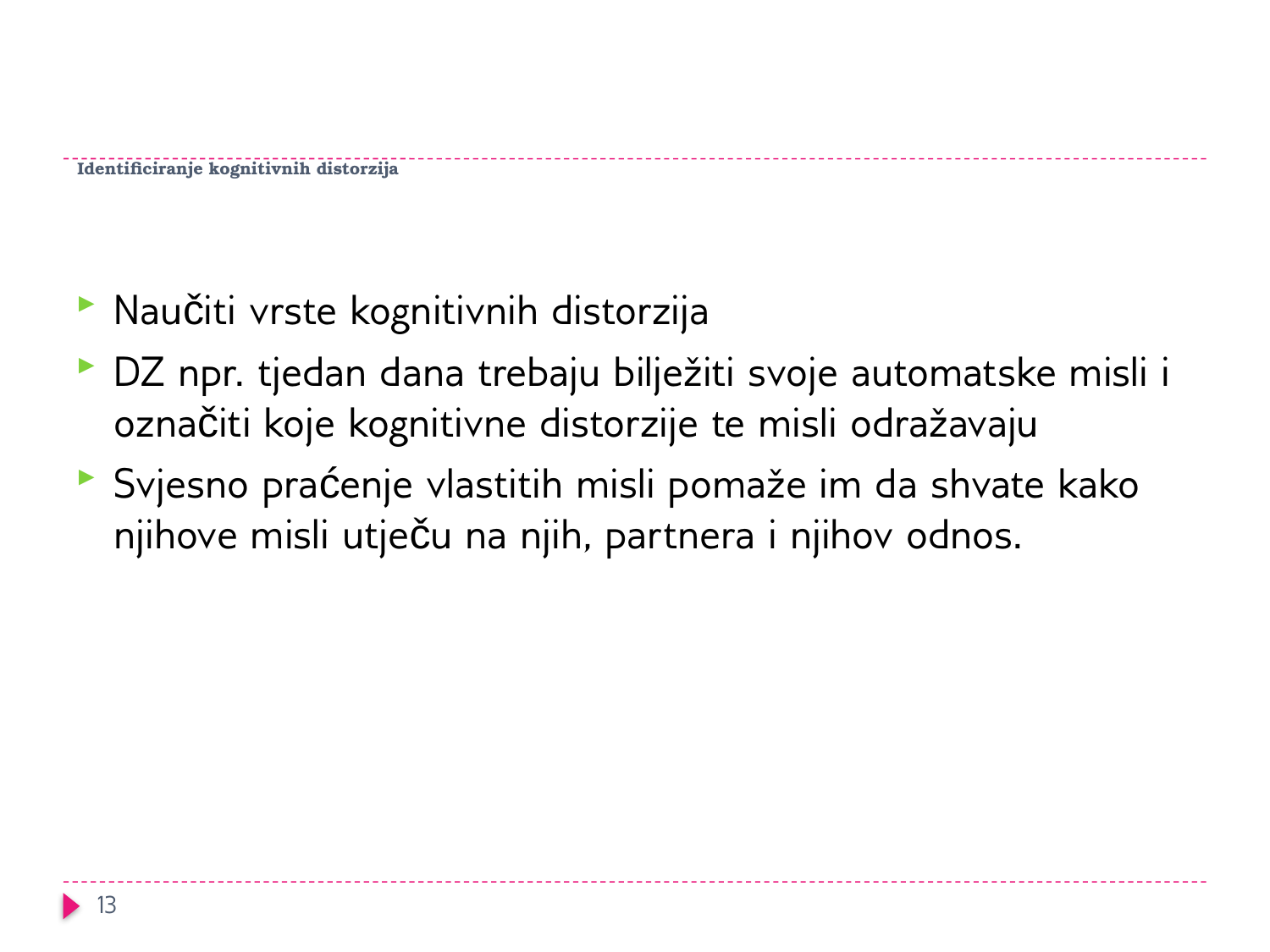

# Identificiranje kognitivnih distorzija
Naučiti vrste kognitivnih distorzija
DZ npr. tjedan dana trebaju bilježiti svoje automatske misli i označiti koje kognitivne distorzije te misli odražavaju
Svjesno praćenje vlastitih misli pomaže im da shvate kako njihove misli utječu na njih, partnera i njihov odnos.

13